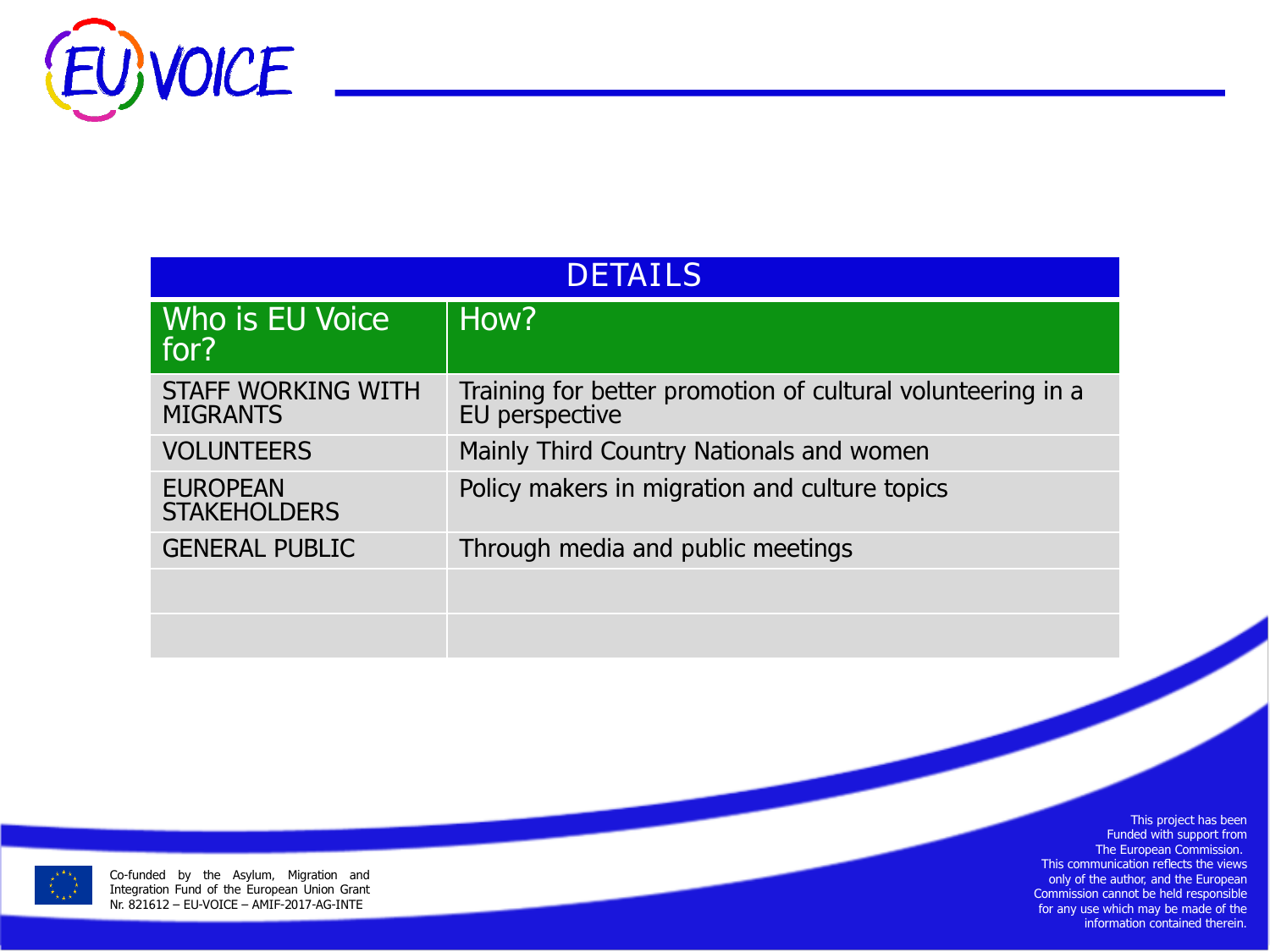

| DETAILS |  |
| --- | --- |
| Who is EU Voice for? | How? |
| STAFF WORKING WITH MIGRANTS | Training for better promotion of cultural volunteering in a EU perspective |
| VOLUNTEERS | Mainly Third Country Nationals and women |
| EUROPEAN STAKEHOLDERS | Policy makers in migration and culture topics |
| GENERAL PUBLIC | Through media and public meetings |
|  |  |
|  |  |